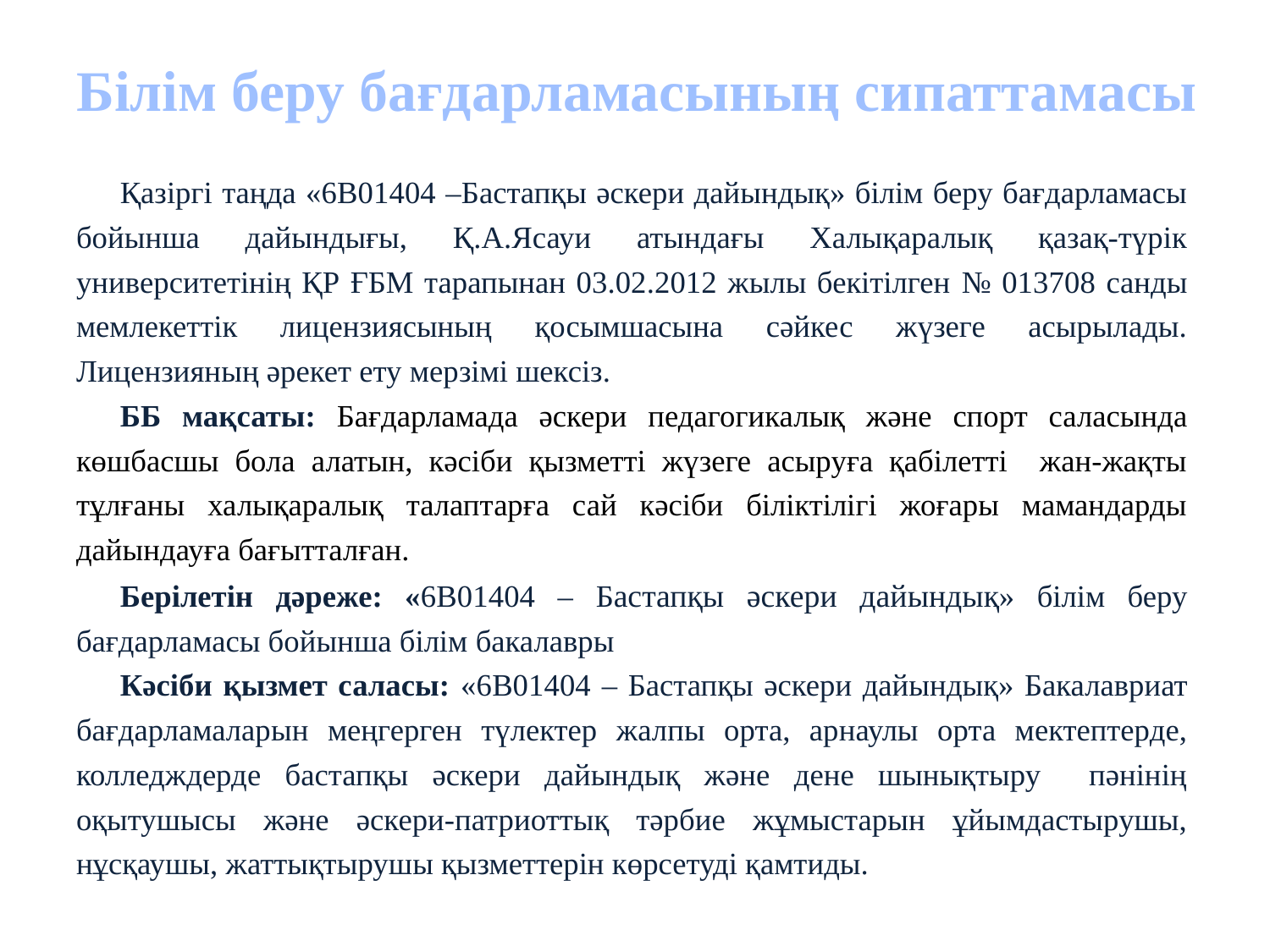

# Білім беру бағдарламасының сипаттамасы
Қазіргі таңда «6В01404 –Бастапқы әскери дайындық» білім беру бағдарламасы бойынша дайындығы, Қ.А.Ясауи атындағы Халықаралық қазақ-түрік университетінің ҚР ҒБМ тарапынан 03.02.2012 жылы бекітілген № 013708 санды мемлекеттік лицензиясының қосымшасына сәйкес жүзеге асырылады. Лицензияның әрекет ету мерзімі шексіз.
ББ мақсаты: Бағдарламада әскери педагогикалық және спорт саласында көшбасшы бола алатын, кәсіби қызметті жүзеге асыруға қабілетті  жан-жақты тұлғаны халықаралық талаптарға сай кәсіби біліктілігі жоғары мамандарды дайындауға бағытталған.
Берілетін дәреже: «6B01404 – Бастапқы әскери дайындық» білім беру бағдарламасы бойынша білім бакалавры
Кәсіби қызмет саласы: «6B01404 – Бастапқы әскери дайындық» Бакалавриат бағдарламаларын меңгерген түлектер жалпы орта, арнаулы орта мектептерде, колледждерде бастапқы әскери дайындық және дене шынықтыру  пәнінің оқытушысы және әскери-патриоттық тәрбие жұмыстарын ұйымдастырушы, нұсқаушы, жаттықтырушы қызметтерін көрсетуді қамтиды.